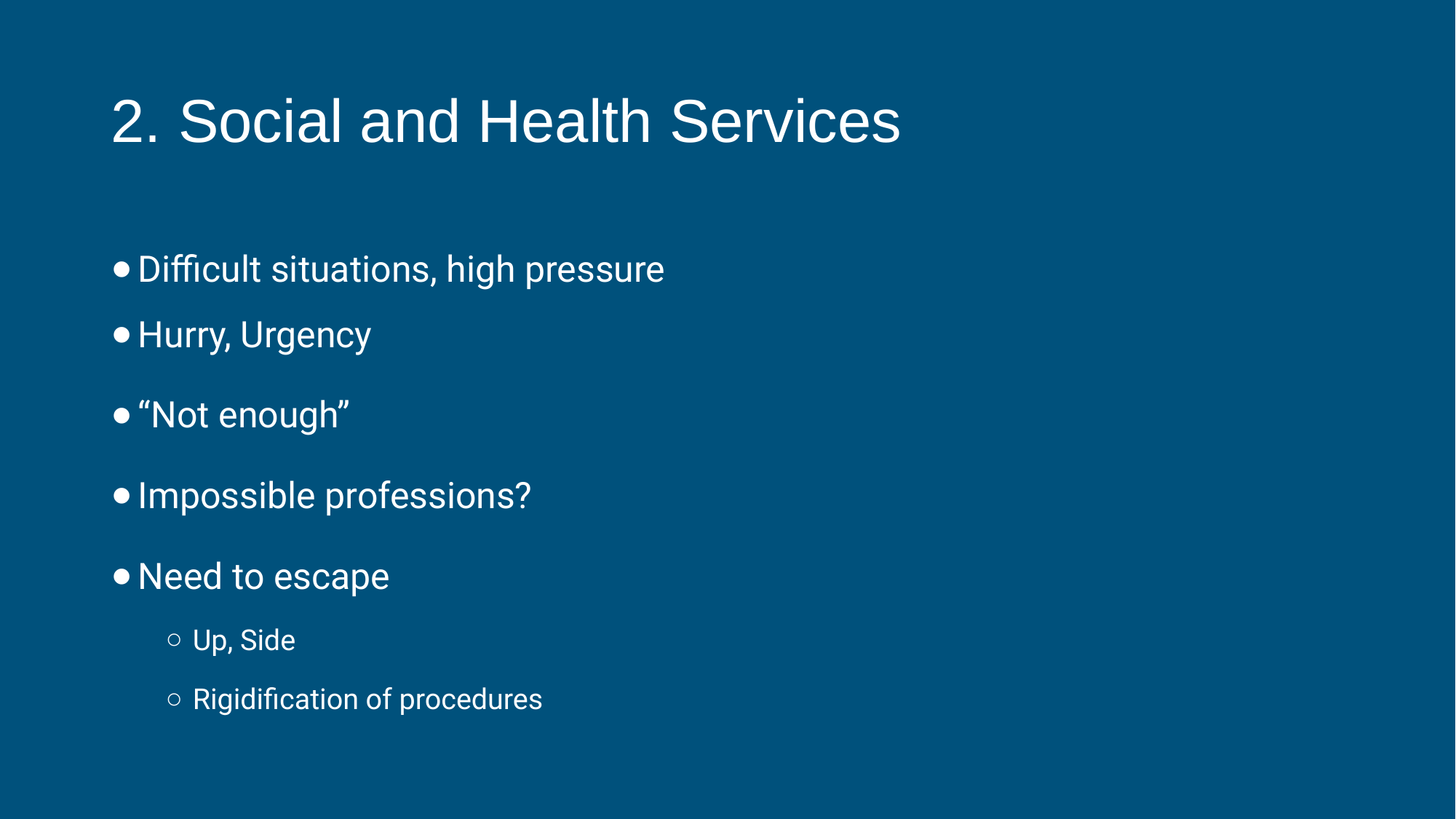

# 2. Social and Health Services
Difficult situations, high pressure
Hurry, Urgency
“Not enough”
Impossible professions?
Need to escape
Up, Side
Rigidification of procedures